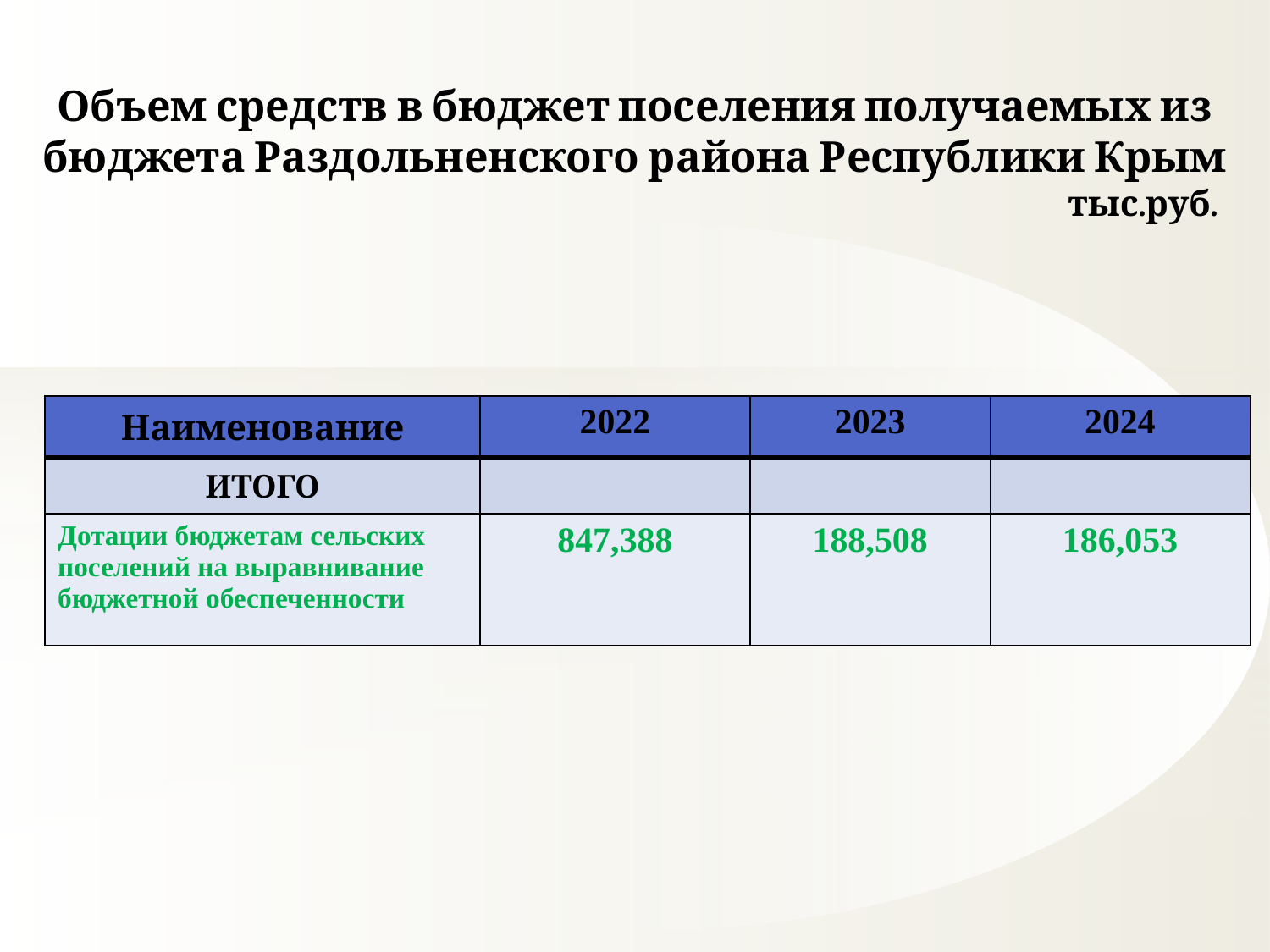

Объем средств в бюджет поселения получаемых из бюджета Раздольненского района Республики Крым
								тыс.руб.
| Наименование | 2022 | 2023 | 2024 |
| --- | --- | --- | --- |
| ИТОГО |  |  |  |
| Дотации бюджетам сельских поселений на выравнивание бюджетной обеспеченности | 847,388 | 188,508 | 186,053 |